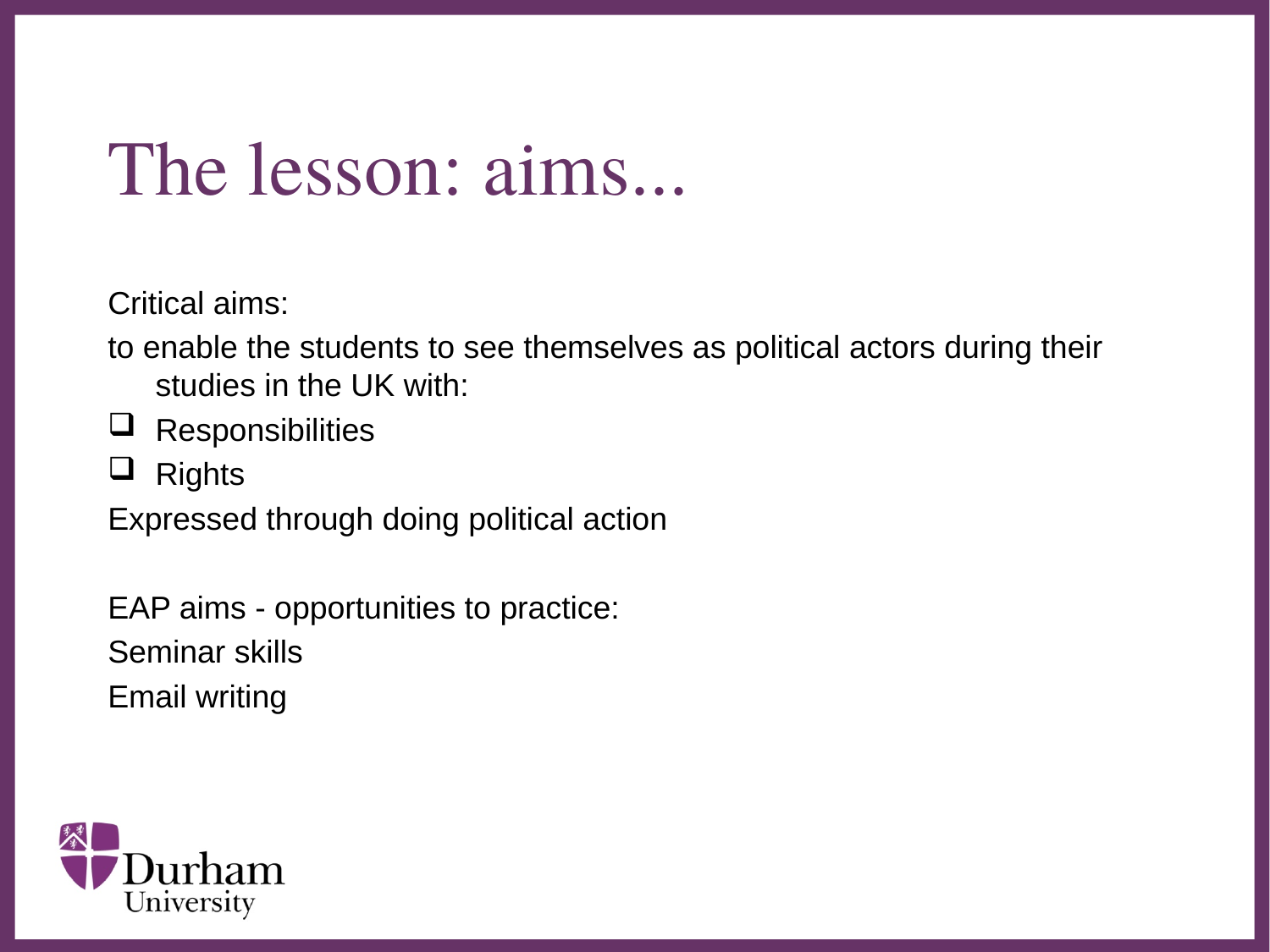

# The lesson: aims...
Critical aims:
to enable the students to see themselves as political actors during their studies in the UK with:
Responsibilities
Rights
Expressed through doing political action

EAP aims - opportunities to practice:
Seminar skills
Email writing